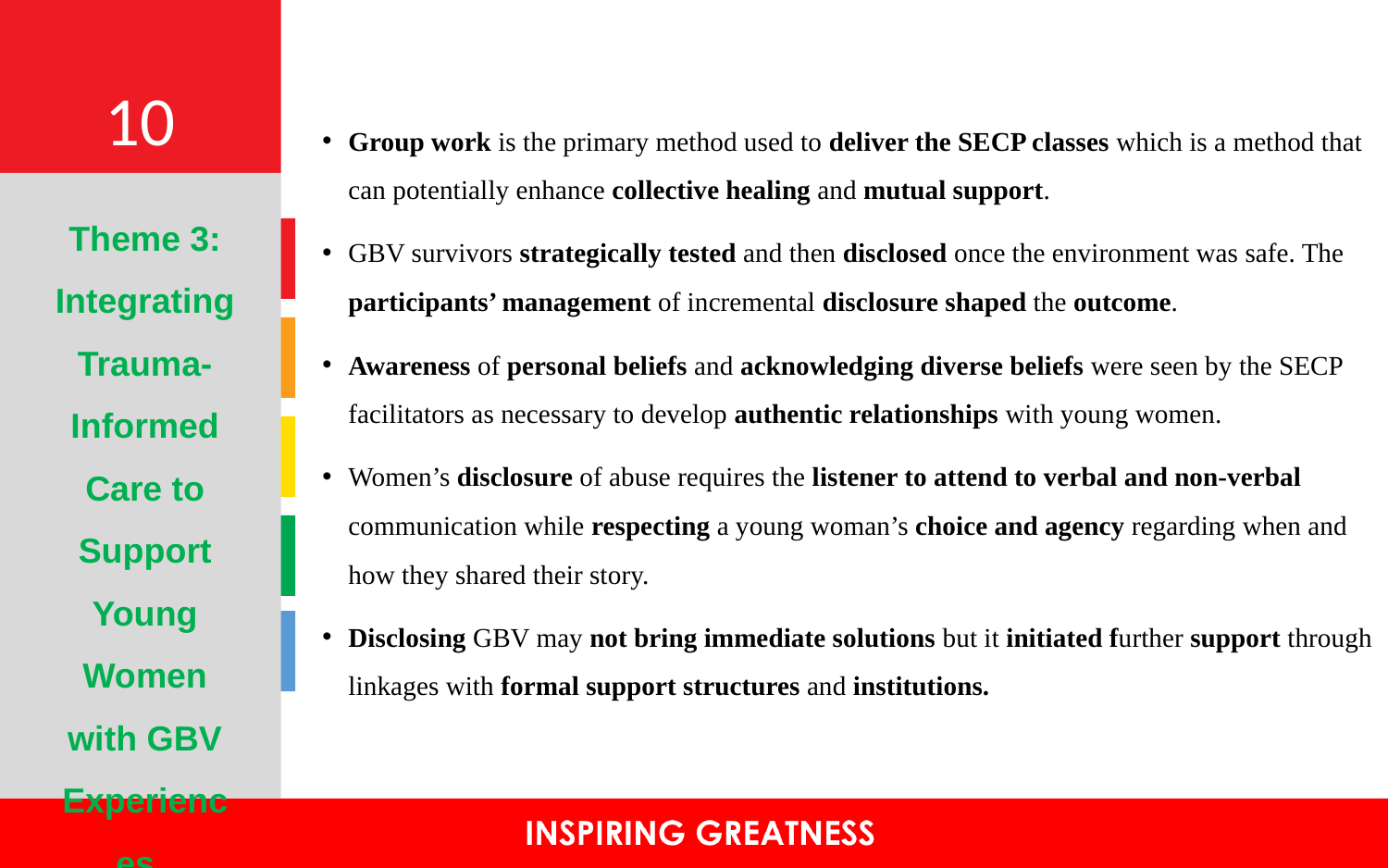

Group work is the primary method used to deliver the SECP classes which is a method that can potentially enhance collective healing and mutual support.
GBV survivors strategically tested and then disclosed once the environment was safe. The participants’ management of incremental disclosure shaped the outcome.
Awareness of personal beliefs and acknowledging diverse beliefs were seen by the SECP facilitators as necessary to develop authentic relationships with young women.
Women’s disclosure of abuse requires the listener to attend to verbal and non-verbal communication while respecting a young woman’s choice and agency regarding when and how they shared their story.
Disclosing GBV may not bring immediate solutions but it initiated further support through linkages with formal support structures and institutions.

# Theme 3: Integrating Trauma-Informed Care to Support Young Women with GBV Experiences